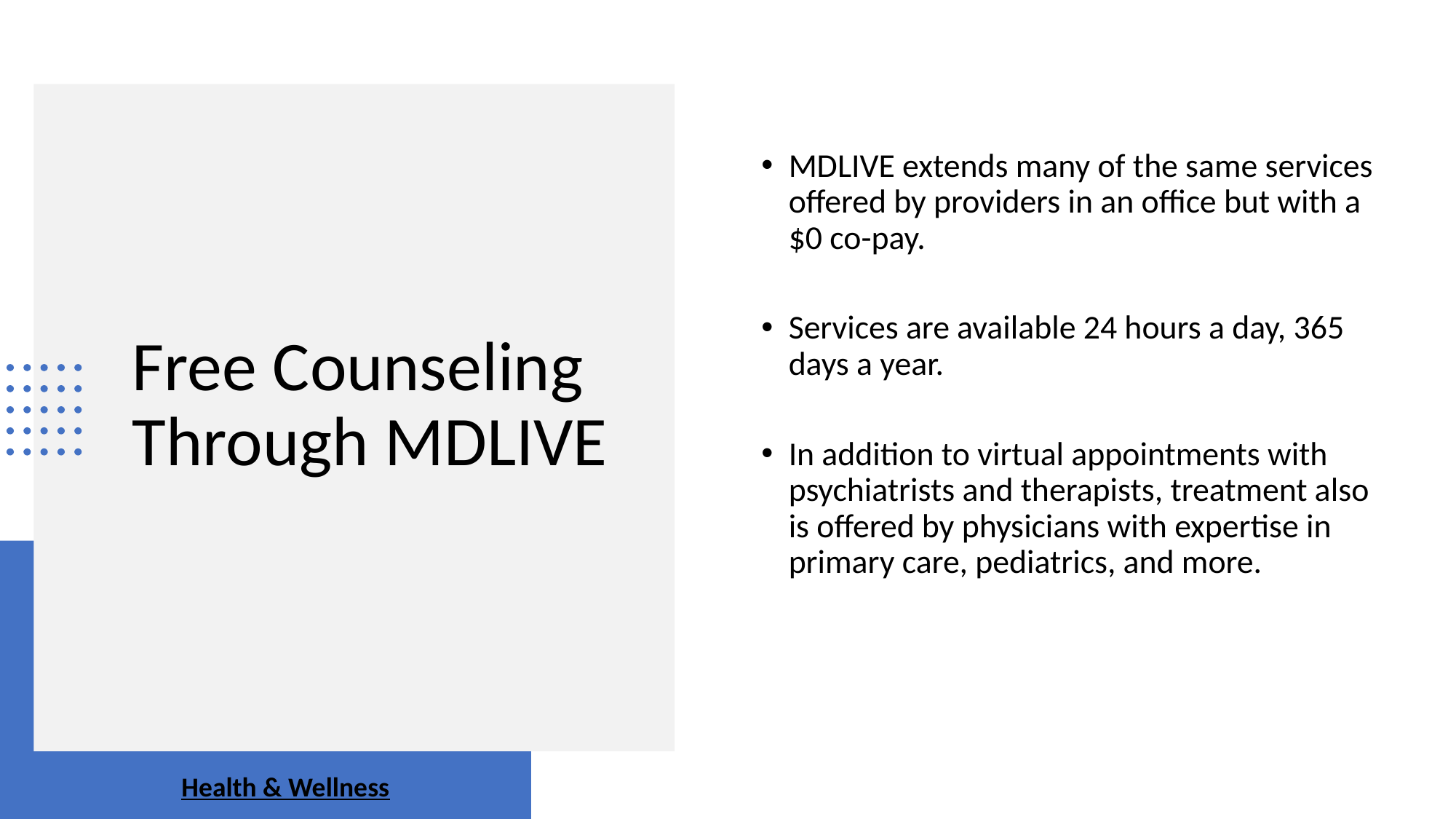

MDLIVE extends many of the same services offered by providers in an office but with a $0 co-pay.

Services are available 24 hours a day, 365 days a year.

In addition to virtual appointments with psychiatrists and therapists, treatment also is offered by physicians with expertise in primary care, pediatrics, and more.

# Free Counseling Through MDLIVE

Health & Wellness